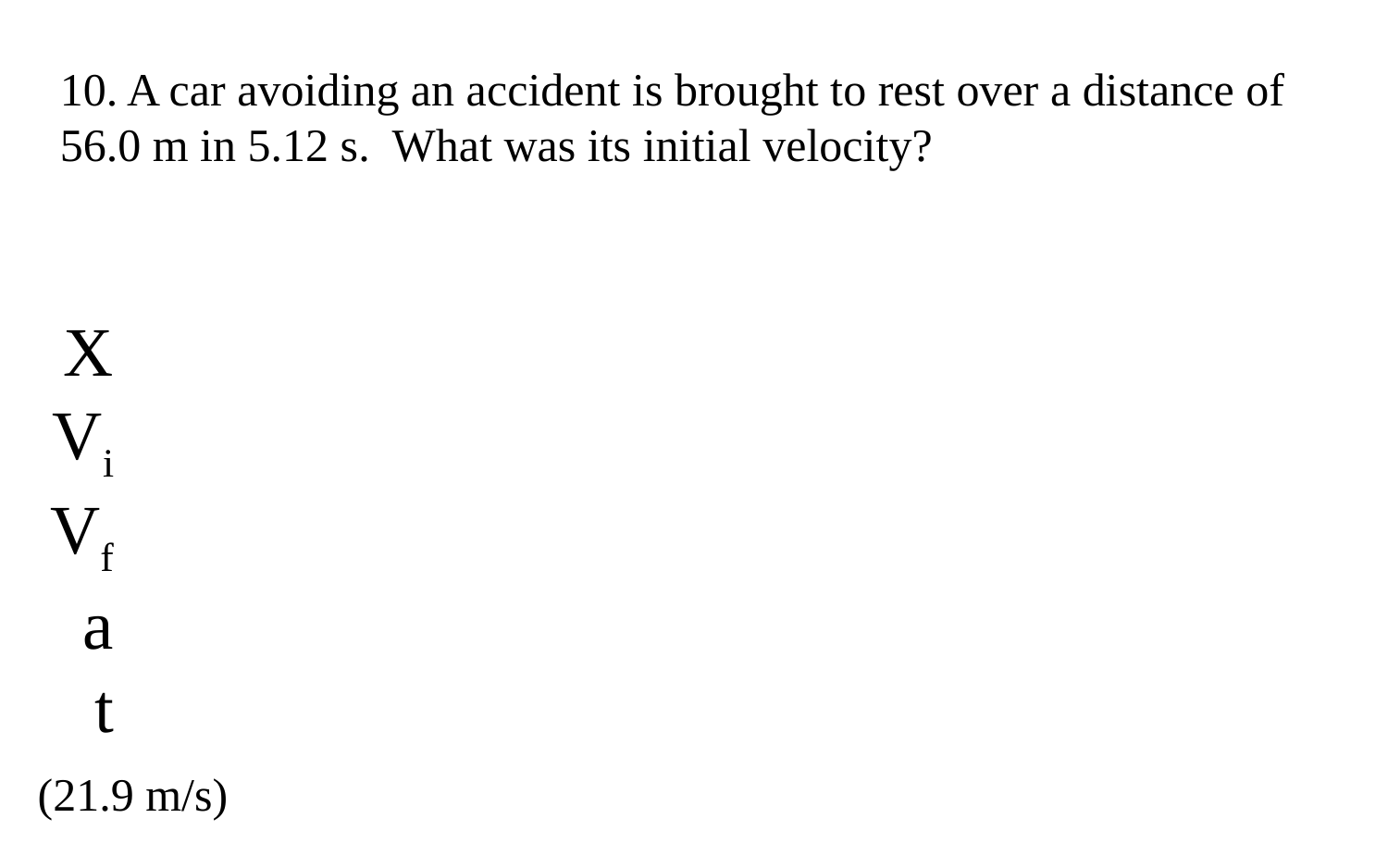

10. A car avoiding an accident is brought to rest over a distance of 56.0 m in 5.12 s.  What was its initial velocity?

X
Vi
Vf
a
t
(21.9 m/s)